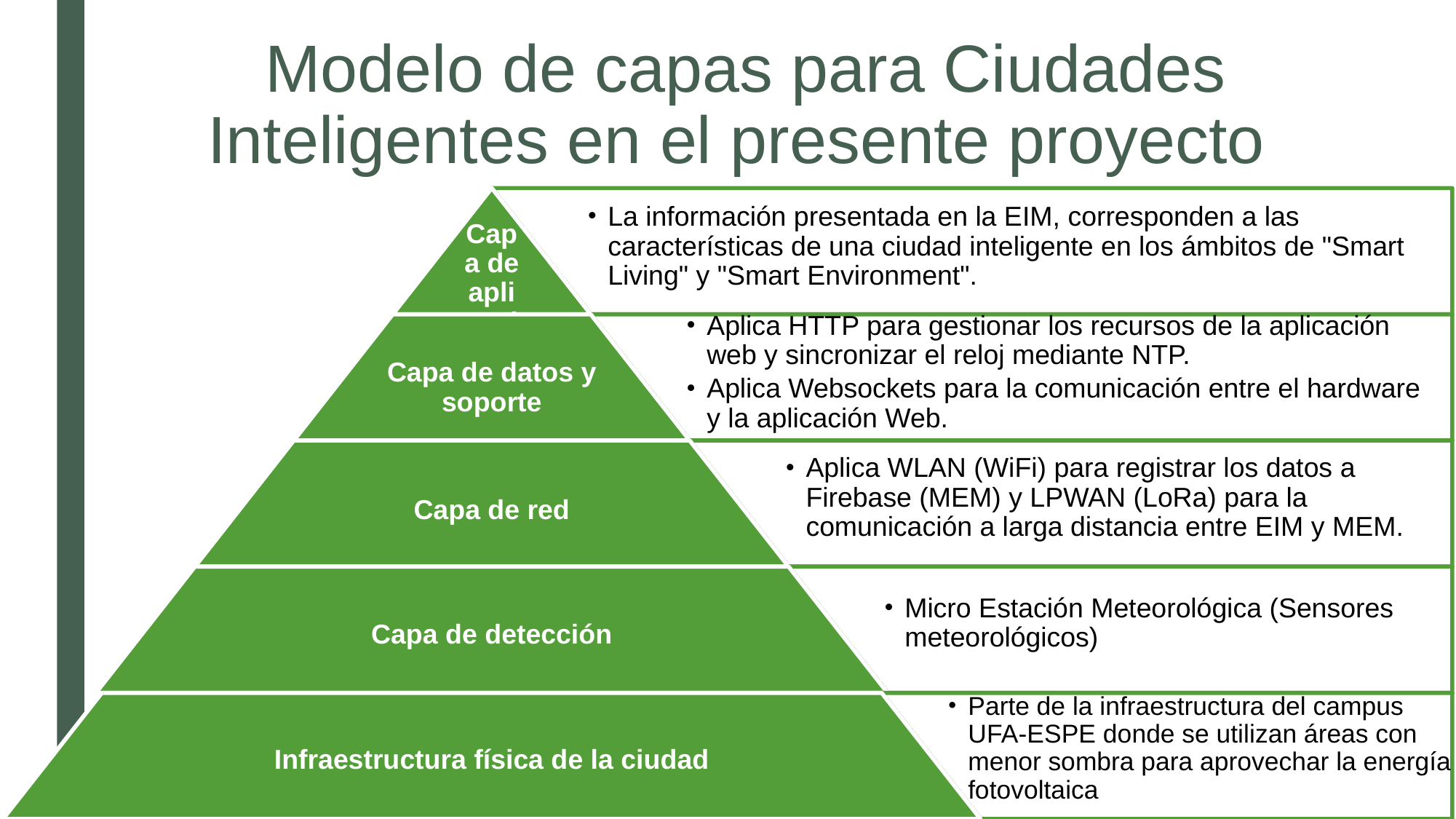

# Modelo de capas para Ciudades Inteligentes en el presente proyecto
La información presentada en la EIM, corresponden a las características de una ciudad inteligente en los ámbitos de "Smart Living" y "Smart Environment".

Capa de aplicación
Aplica HTTP para gestionar los recursos de la aplicación web y sincronizar el reloj mediante NTP.
Aplica Websockets para la comunicación entre el hardware y la aplicación Web.
Capa de datos y soporte
Aplica WLAN (WiFi) para registrar los datos a Firebase (MEM) y LPWAN (LoRa) para la comunicación a larga distancia entre EIM y MEM.
Capa de red
Micro Estación Meteorológica (Sensores meteorológicos)
Capa de detección
Parte de la infraestructura del campus UFA-ESPE donde se utilizan áreas con menor sombra para aprovechar la energía fotovoltaica
Infraestructura física de la ciudad